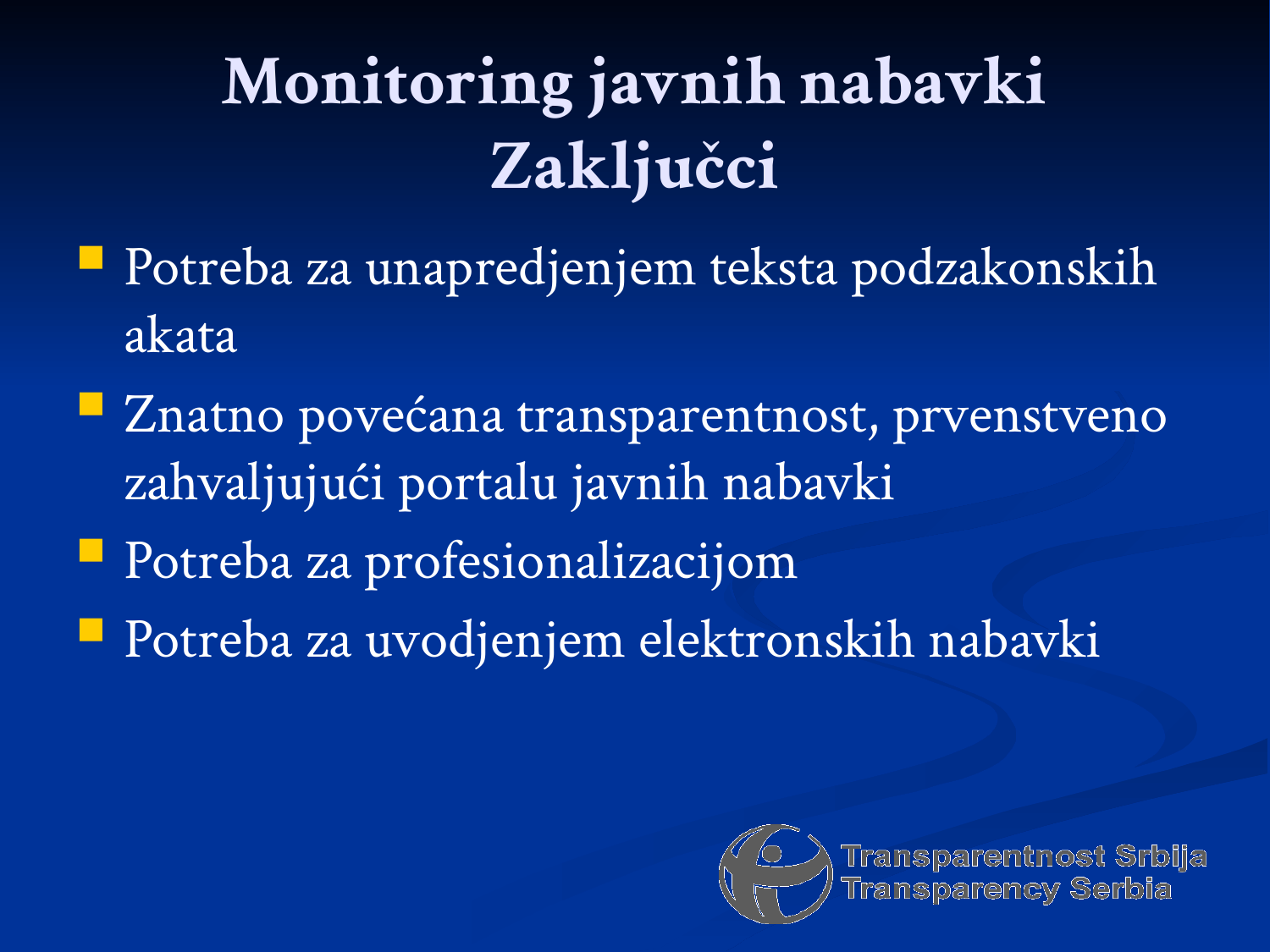

# Monitoring javnih nabavki Zaključci
Potreba za unapredjenjem teksta podzakonskih akata
Znatno povećana transparentnost, prvenstveno zahvaljujući portalu javnih nabavki
Potreba za profesionalizacijom
Potreba za uvodjenjem elektronskih nabavki